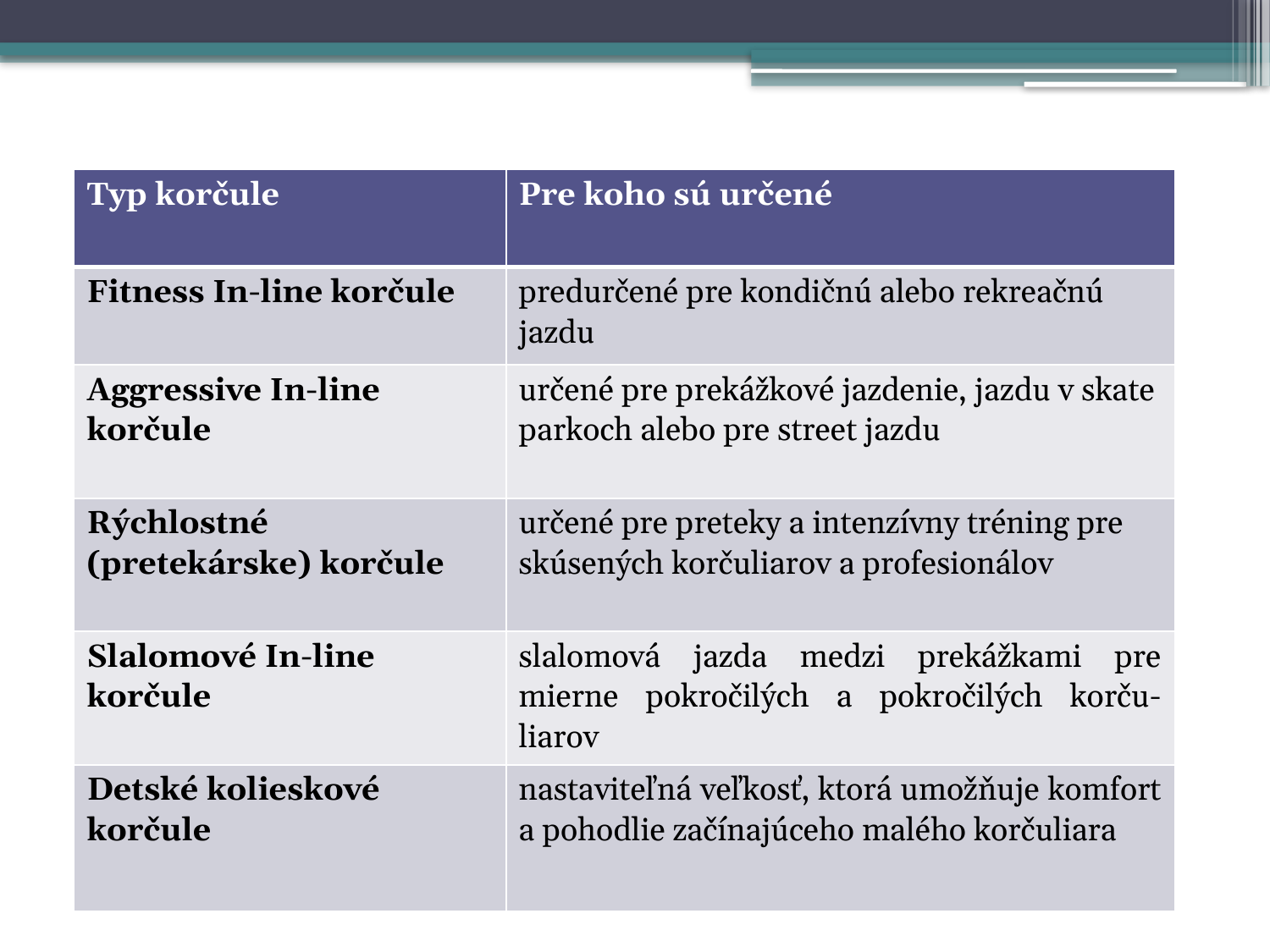

| Typ korčule | Pre koho sú určené |
| --- | --- |
| Fitness In-line korčule | predurčené pre kondičnú alebo rekreačnú jazdu |
| Aggressive In-line korčule | určené pre prekážkové jazdenie, jazdu v skate parkoch alebo pre street jazdu |
| Rýchlostné (pretekárske) korčule | určené pre preteky a intenzívny tréning pre skúsených korčuliarov a profesionálov |
| Slalomové In-line korčule | slalomová jazda medzi prekážkami pre mierne pokročilých a pokročilých korču-liarov |
| Detské kolieskové korčule | nastaviteľná veľkosť, ktorá umožňuje komfort a pohodlie začínajúceho malého korčuliara |